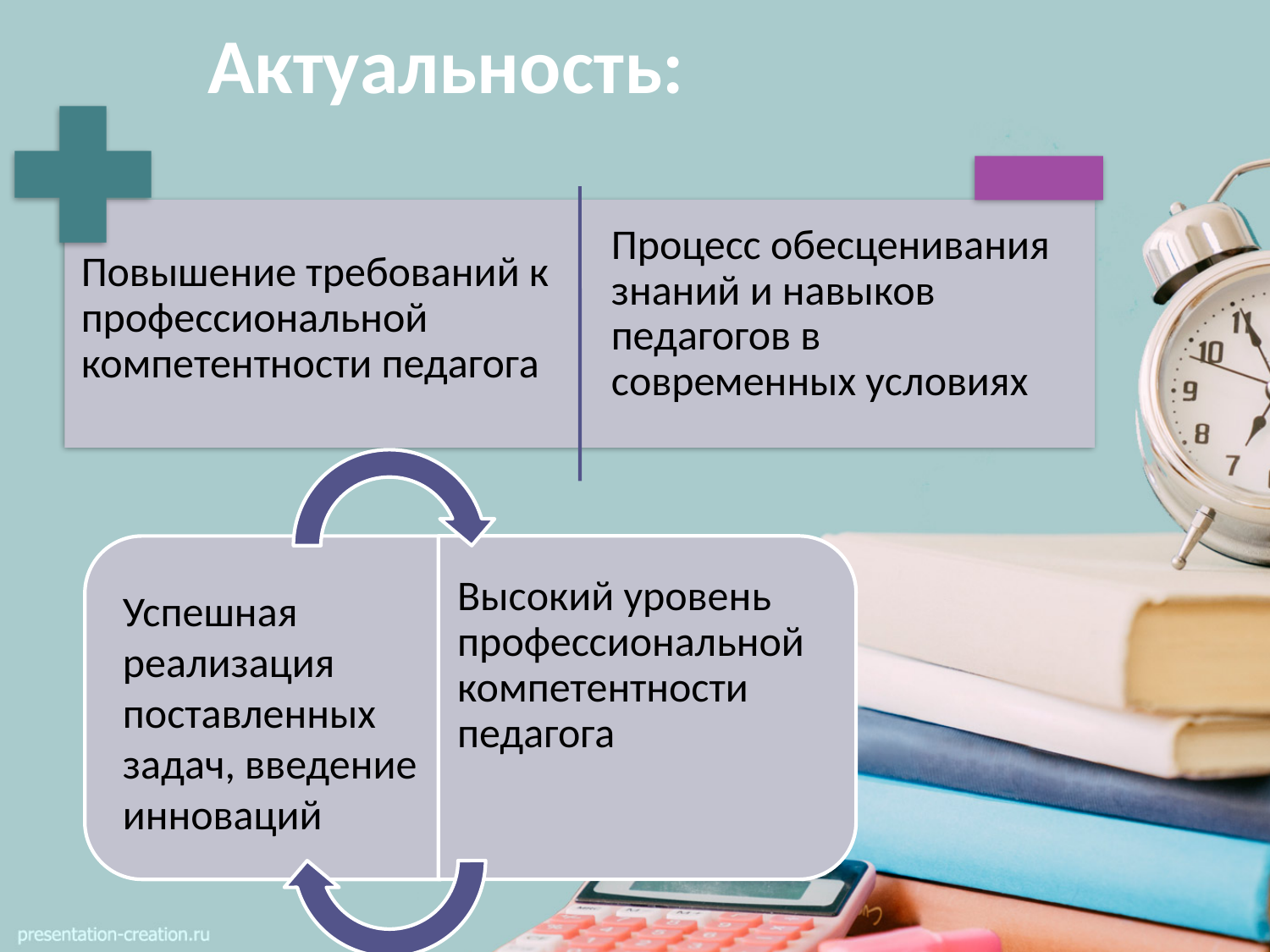

# Актуальность:

Повышение требований к профессиональной компетентности педагога
Процесс обесценивания знаний и навыков педагогов в современных условиях
Успешная реализация поставленных задач, введение инноваций
Высокий уровень профессиональной компетентности педагога